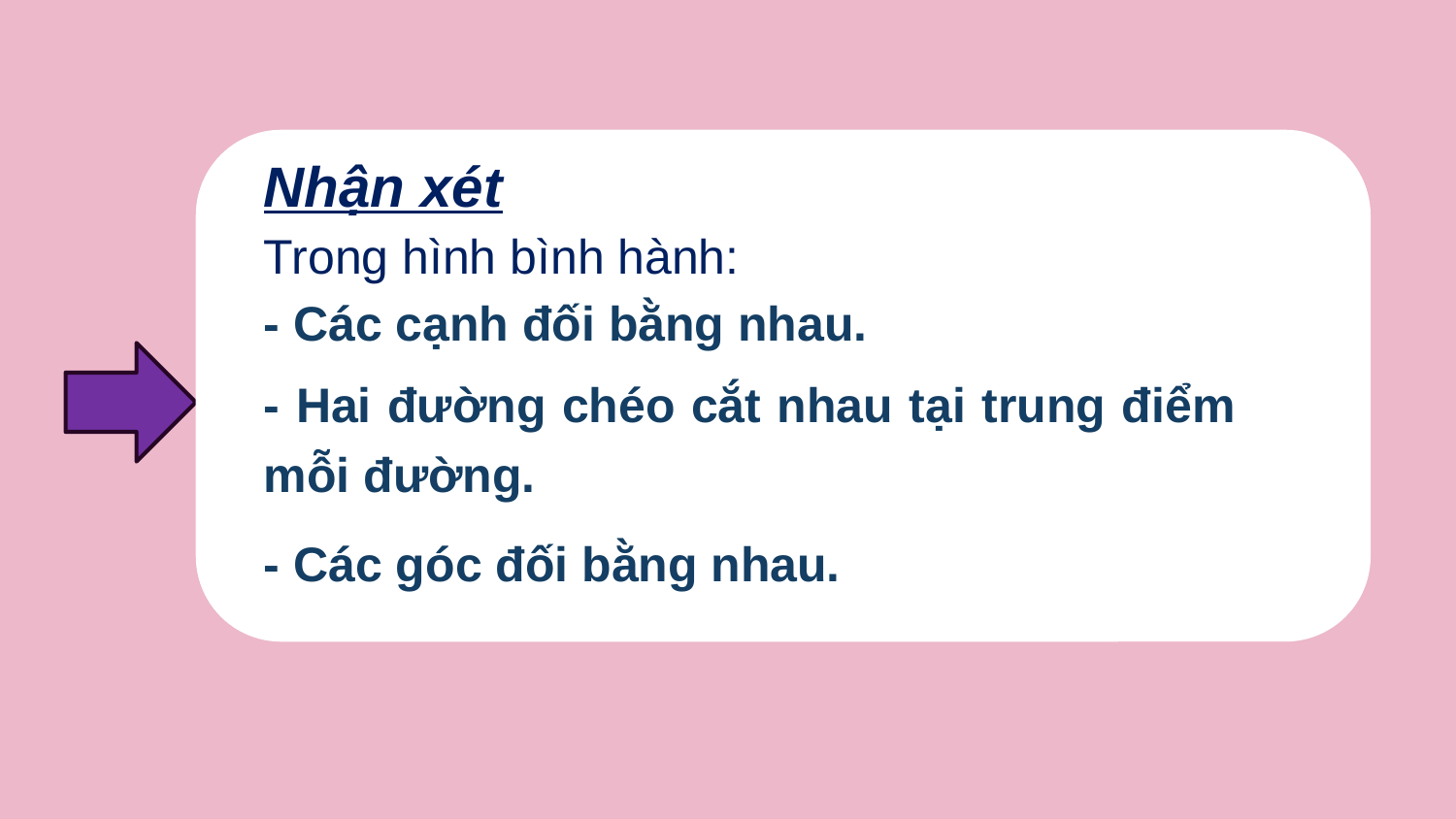

Nhận xét
Trong hình bình hành:
- Các cạnh đối bằng nhau.

- Hai đường chéo cắt nhau tại trung điểm mỗi đường.
- Các góc đối bằng nhau.